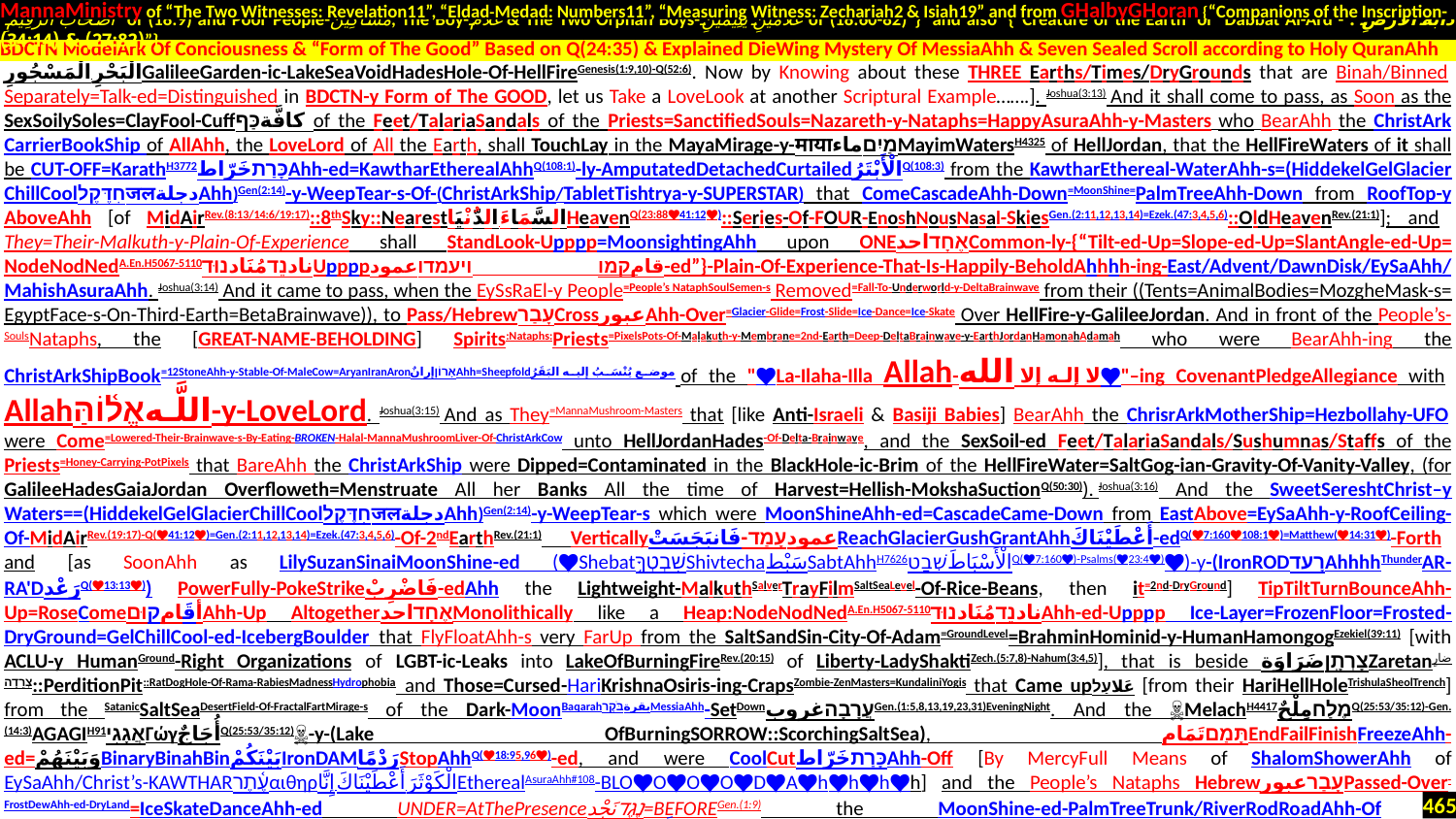

MannaMinistry of “The Two Witnesses: Revelation11”, “Eldad-Medad: Numbers11”, “Measuring Witness: Zechariah2 & Isiah19” and from GHalbyGHoran {“Companions of the Inscription-
 أَصْحَابَ الرَّقِيمِ  of (18:9) and Poor People-مَسَاكِينَ, The Boy-غُلَامُ & The Two Orphan Boys-غُلَامَيْنِ يَتِيمَيْنِ of (18:60-82)”}  and also  {“Creature of the Earth  or  Dabbat Al-Ard - دَابَّةُ الْأَرْضِ : (27:82) & (34:14)”}
.
الْبَحْرِ الْمَسْجُورِGalileeGarden-ic-LakeSeaVoidHadesHole-Of-HellFireGenesis(1:9,10)-Q(52:6). Now by Knowing about these THREE Earths/Times/DryGrounds that are Binah/Binned Separately=Talk-ed=Distinguished in BDCTN-y Form of The GOOD, let us Take a LoveLook at another Scriptural Example…….]. Joshua(3:13) And it shall come to pass, as Soon as the SexSoilySoles=ClayFool-Cuffكافَّةכַּף of the Feet/TalariaSandals of the Priests=SanctifiedSouls=Nazareth-y-Nataphs=HappyAsuraAhh-y-Masters who BearAhh the ChristArk CarrierBookShip of AllAhh, the LoveLord of All the Earth, shall TouchLay in the MayaMirage-y-मायाמַיִםماءMayimWatersH4325 of HellJordan, that the HellFireWaters of it shall be CUT-OFF=KarathH3772כָּרַתخَرّاطAhh-ed=KawtharEtherealAhhQ(108:1)-ly-AmputatedDetachedCurtailedالْأَبْتَرُQ(108:3) from the KawtharEthereal-WaterAhh-s=(HiddekelGelGlacier ChillCoolחִדֶּקֶלजलدجلةAhh)Gen(2:14)-y-WeepTear-s-Of-(ChristArkShip/TabletTishtrya-y-SUPERSTAR) that ComeCascadeAhh-Down=MoonShine=PalmTreeAhh-Down from RoofTop-y AboveAhh [of MidAirRev.(8:13/14:6/19:17)::8thSky::Nearestالسَّمَاءَ الدُّنْيَاHeavenQ(23:88♥41:12♥)::Series-Of-FOUR-EnoshNousNasal-SkiesGen.(2:11,12,13,14)=Ezek.(47:3,4,5,6)::OldHeavenRev.(21:1)]; and They=Their-Malkuth-y-Plain-Of-Experience shall StandLook-Upppp=MoonsightingAhh upon ONEאֶחָדاحدCommon-ly-{“Tilt-ed-Up=Slope-ed-Up=SlantAngle-ed-Up= NodeNodNedA.En.H5067-5110نادנֵדمُنَادנוּדUppppقامקמו   ויעמדוعمود-ed”}-Plain-Of-Experience-That-Is-Happily-BeholdAhhhh-ing-East/Advent/DawnDisk/EySaAhh/MahishAsuraAhh. Joshua(3:14) And it came to pass, when the EySsRaEl-y People=People’s NataphSoulSemen-s Removed=Fall-To-Underworld-y-DeltaBrainwave from their ((Tents=AnimalBodies=MozgheMask-s= EgyptFace-s-On-Third-Earth=BetaBrainwave)), to Pass/HebrewעָבַרCrossعبورAhh-Over=Glacier-Glide=Frost-Slide=Ice-Dance=Ice-Skate Over HellFire-y-GalileeJordan. And in front of the People’s-SoulsNataphs, the [GREAT-NAME-BEHOLDING] Spirits:Nataphs:Priests=PixelsPots-Of-Malakuth-y-Membrane=2nd-Earth=Deep-DeltaBrainwave-y-EarthJordanHamonahAdamah who were BearAhh-ing the ChristArkShipBook=12StoneAhh-y-Stable-Of-MaleCow=AryanIranAronאָרוֹןإرانٌAhh=Sheepfoldموضع يُنْسَبُ إليه البَقَرُ of the "♥La-Ilaha-Illa Allah-لا إله إلا الله♥"–ing CovenantPledgeAllegiance with Allahاللَّـهאֱל֫וֹהַּ-y-LoveLord. Joshua(3:15) And as They=MannaMushroom-Masters that [like Anti-Israeli & Basiji Babies] BearAhh the ChrisrArkMotherShip=Hezbollahy-UFO were Come=Lowered-Their-Brainwave-s-By-Eating-BROKEN-Halal-MannaMushroomLiver-Of-ChristArkCow unto HellJordanHades-Of-Delta-Brainwave, and the SexSoil-ed Feet/TalariaSandals/Sushumnas/Staffs of the Priests=Honey-Carrying-PotPixels that BareAhh the ChristArkShip were Dipped=Contaminated in the BlackHole-ic-Brim of the HellFireWater=SaltGog-ian-Gravity-Of-Vanity-Valley, (for GalileeHadesGaiaJordan Overfloweth=Menstruate All her Banks All the time of Harvest=Hellish-MokshaSuctionQ(50:30)). Joshua(3:16) And the SweetSereshtChrist–y Waters==(HiddekelGelGlacierChillCoolחִדֶּקֶלजलدجلةAhh)Gen(2:14)-y-WeepTear-s which were MoonShineAhh-ed=CascadeCame-Down from EastAbove=EySaAhh-y-RoofCeiling-Of-MidAirRev.(19:17)-Q(♥41:12♥)=Gen.(2:11,12,13,14)=Ezek.(47:3,4,5,6)-Of-2ndEarthRev.(21:1)  Verticallyعمودעָמַד-فَانبَجَسَتْReachGlacierGushGrantAhhأَعْطَيْنَاكَ-edQ(♥7:160♥108:1♥)=Matthew(♥14:31♥)-Forth and [as SoonAhh as LilySuzanSinaiMoonShine-ed (♥Shebatשִׁבְטְךָ֥ShivtechaسَبْطSabtAhhH7626שְׁבַטالْأَسْبَاطَQ(♥7:160♥)-Psalms(♥23:4♥)♥)-y-(IronRODרָעדAhhhhThunderAR-RA'DرَعْدQ(♥13:13♥)) PowerFully-PokeStrikeفَاضْرِبْ-edAhh the Lightweight-MalkuthSalverTrayFilmSaltSeaLevel-Of-Rice-Beans, then it=2nd-DryGround] TipTiltTurnBounceAhh-Up=RoseComeأقَامקוּםAhh-Up AltogetherאֶחָדاحدMonolithically like a Heap:NodeNodNedA.En.H5067-5110نادנֵדمُنَادנוּדAhh-ed-Upppp Ice-Layer=FrozenFloor=Frosted-DryGround=GelChillCool-ed-IcebergBoulder that FlyFloatAhh-s very FarUp from the SaltSandSin-City-Of-Adam=GroundLevel=BrahminHominid-y-HumanHamongogEzekiel(39:11) [with ACLU-y HumanGround-Right Organizations of LGBT-ic-Leaks into LakeOfBurningFireRev.(20:15) of Liberty-LadyShaktiZech.(5:7,8)-Nahum(3:4,5)], that is beside צָרְתָֽןضَرَاوَةZaretanضارٍצְרֵדָה::PerditionPit::RatDogHole-Of-Rama-RabiesMadnessHydrophobia and Those=Cursed-HariKrishnaOsiris-ing-CrapsZombie-ZenMasters=KundaliniYogis that Came upعَلاעַל [from their HariHellHoleTrishulaSheolTrench] from the SatanicSaltSeaDesertField-Of-FractalFartMirage-s of the Dark-MoonBaqarahبقرةבֹּקֶרMessiaAhh-SetDownעֲרָבָהغروبGen.(1:5,8,13,19,23,31)EveningNight. And the ☠MelachH4417מֶלַחمِلْحٌQ(25:53/35:12)-Gen.(14:3)AGAGIH91אֲגָגִיΓώγأُجَاجٌQ(25:53/35:12)☠-y-(Lake OfBurningSORROW::ScorchingSaltSea), תָּמַםتَمَامEndFailFinishFreezeAhh-ed=وَبَيْنَهُمْBinaryBinahBinبَيْنَكُمْIronDAMرَدْمًاStopAhhQ(♥18:95,96♥)-ed, and were CoolCutכָּרַתخَرّاطAhh-Off [By MercyFull Means of ShalomShowerAhh of EySaAhh/Christ’s-KAWTHARעֶ֫תֶרαιθηρإِنَّا أَعْطَيْنَاكَ الْكَوْثَرَEtherealAsuraAhh#108-BLO♥O♥O♥O♥D♥A♥h♥h♥h♥h] and the People’s Nataphs HebrewעָבַרعبورPassed-Over-FrostDewAhh-ed-DryLand=IceSkateDanceAhh-ed UNDER=AtThePresenceנֶגֶדنَجْد=BEFOREGen.(1:9) the MoonShine-ed-PalmTreeTrunk/RiverRodRoadAhh-Of (JerichoYareakhYerakhArakhRuachRockMovarakhH3405-H3394,91رُخَاءًיְרִיחו-مُؤَرّخ-أَرَّخَיָרֵחַ::Pison+Gihon+Hiddekel+EuphratesAhhhh). Joshua(3:17) And the PriestsSperms that BareAhh
BDCTN ModelArk Of Conciousness & “Form of The Good” Based on Q(24:35) & Explained DieWing Mystery Of MessiaAhh & Seven Sealed Scroll according to Holy QuranAhh
465